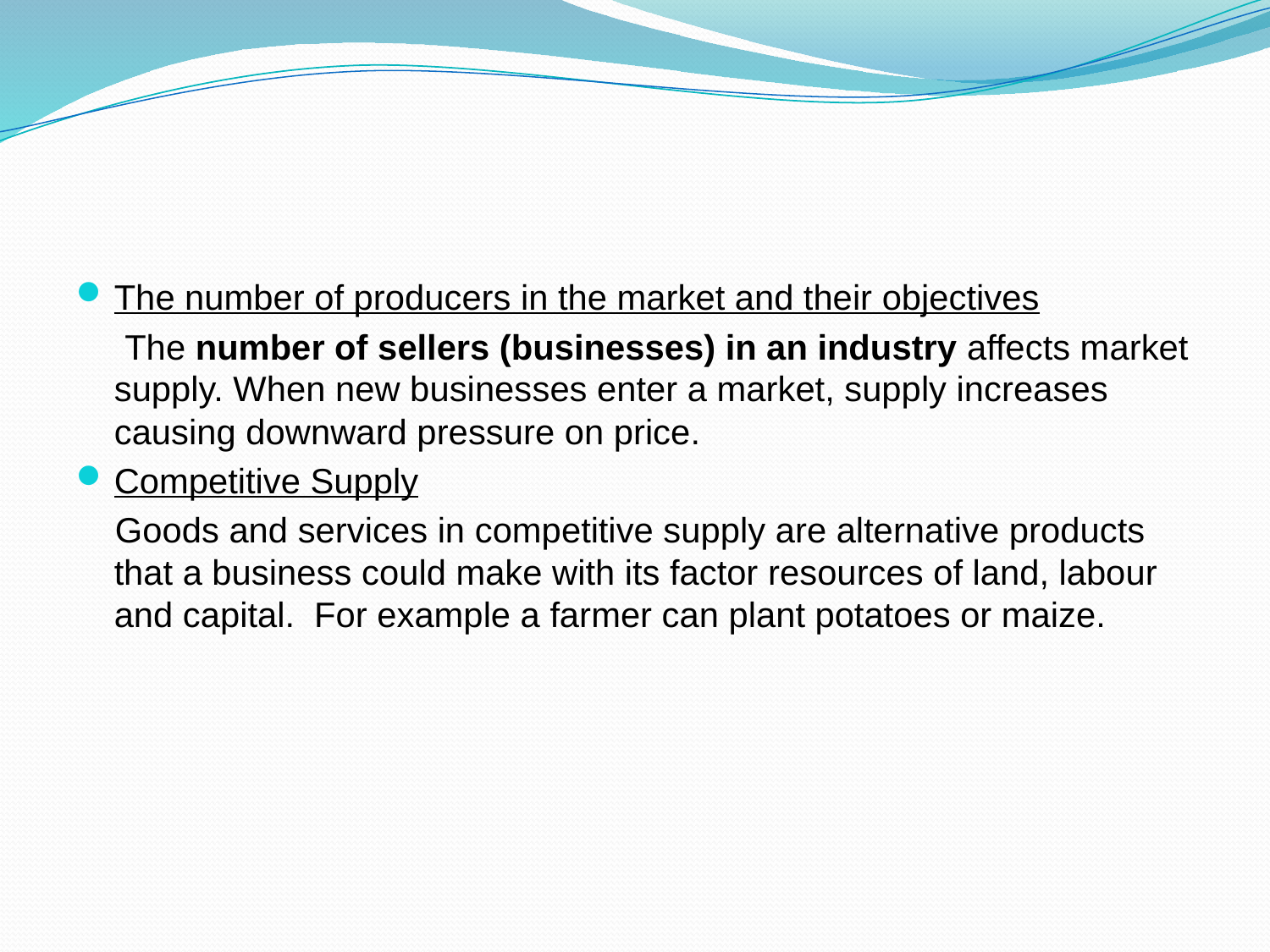

#
The number of producers in the market and their objectives
     The number of sellers (businesses) in an industry affects market supply. When new businesses enter a market, supply increases causing downward pressure on price.
Competitive Supply
    Goods and services in competitive supply are alternative products that a business could make with its factor resources of land, labour and capital.  For example a farmer can plant potatoes or maize.